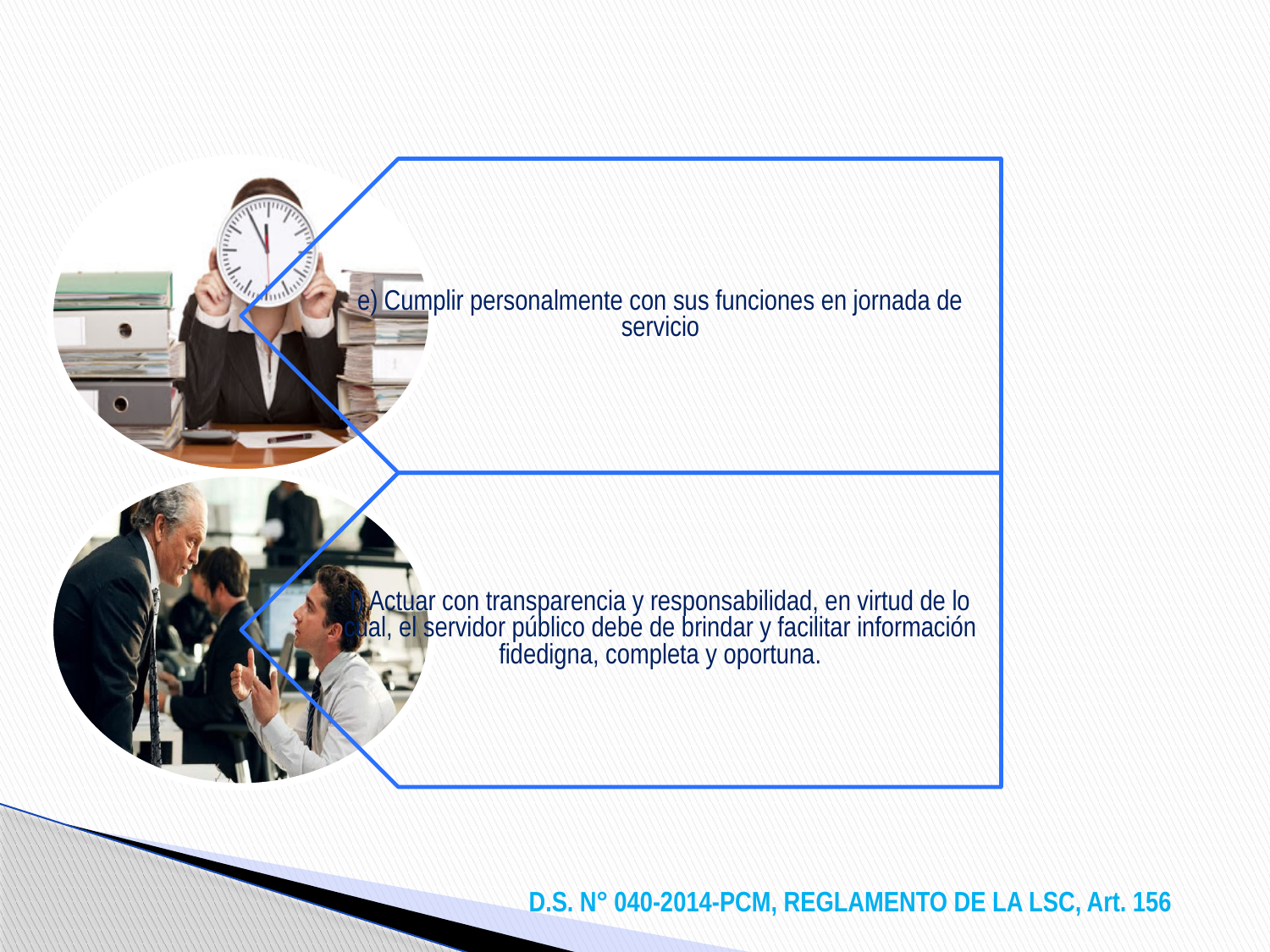

e) Cumplir personalmente con sus funciones en jornada de servicio
f) Actuar con transparencia y responsabilidad, en virtud de lo cual, el servidor público debe de brindar y facilitar información fidedigna, completa y oportuna.
D.S. N° 040-2014-PCM, REGLAMENTO DE LA LSC, Art. 156